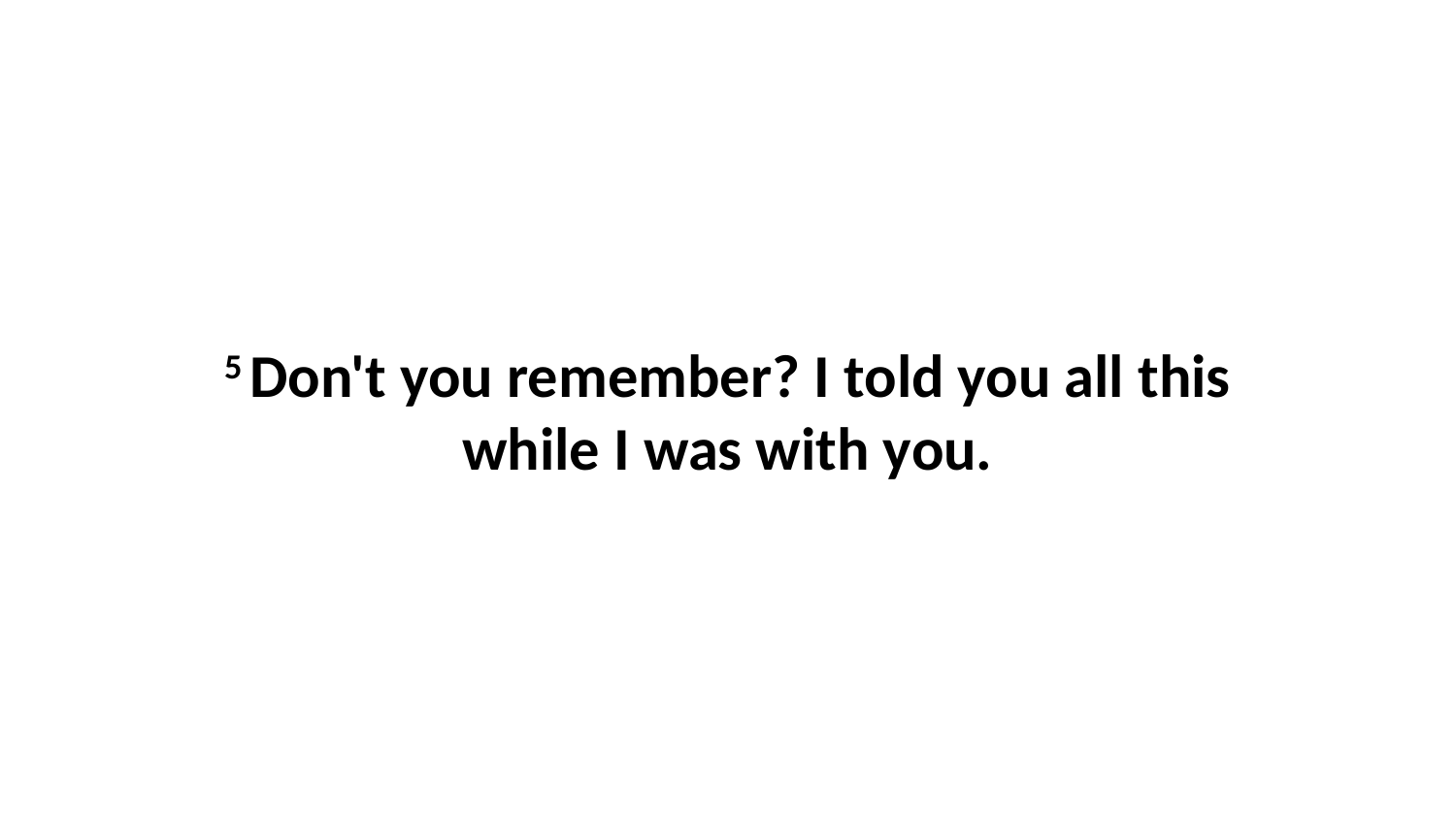

5 Don't you remember? I told you all this while I was with you.